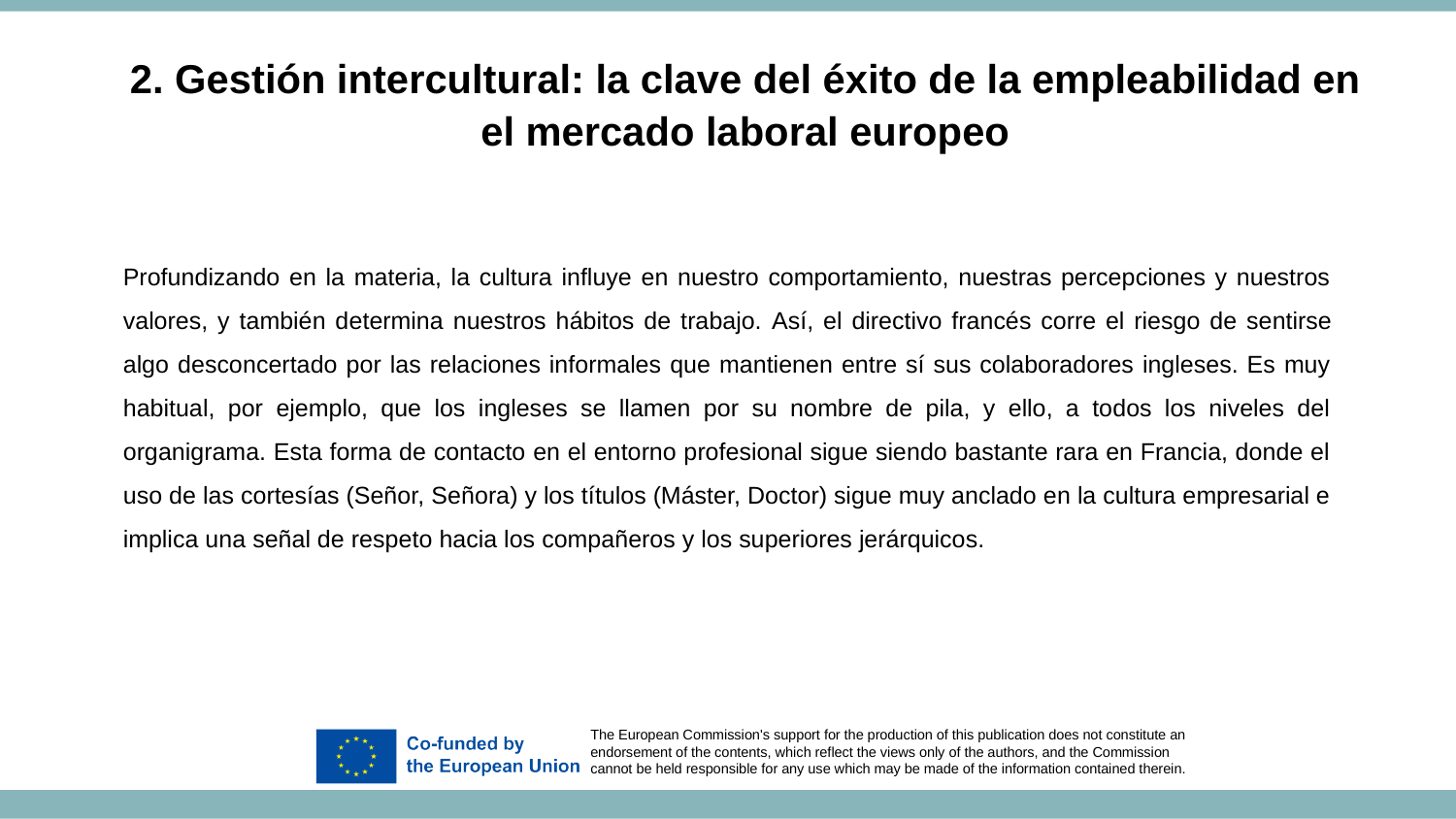

2. Gestión intercultural: la clave del éxito de la empleabilidad en el mercado laboral europeo

Profundizando en la materia, la cultura influye en nuestro comportamiento, nuestras percepciones y nuestros valores, y también determina nuestros hábitos de trabajo. Así, el directivo francés corre el riesgo de sentirse algo desconcertado por las relaciones informales que mantienen entre sí sus colaboradores ingleses. Es muy habitual, por ejemplo, que los ingleses se llamen por su nombre de pila, y ello, a todos los niveles del organigrama. Esta forma de contacto en el entorno profesional sigue siendo bastante rara en Francia, donde el uso de las cortesías (Señor, Señora) y los títulos (Máster, Doctor) sigue muy anclado en la cultura empresarial e implica una señal de respeto hacia los compañeros y los superiores jerárquicos.